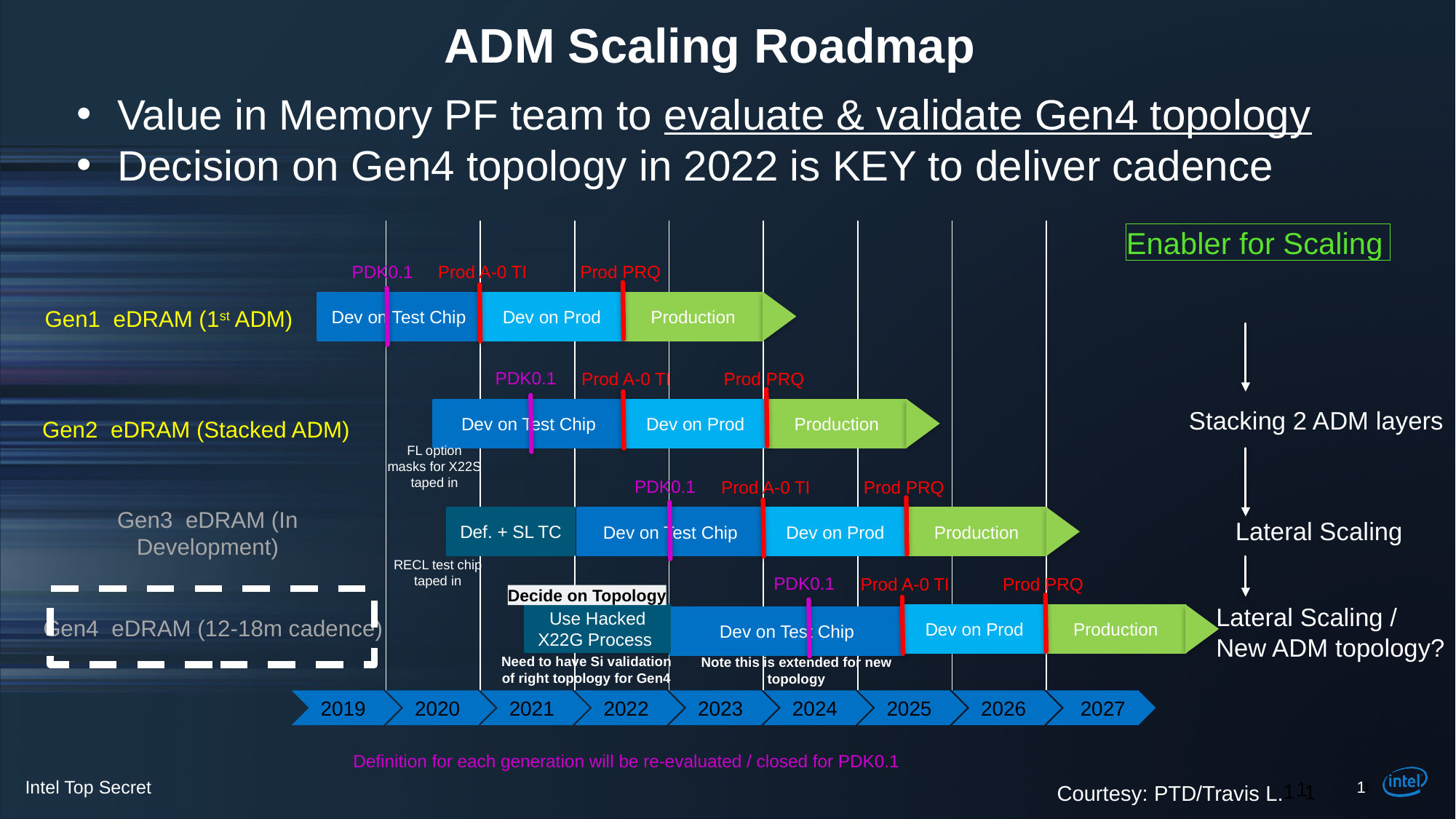

# ADM Scaling Roadmap
Value in Memory PF team to evaluate & validate Gen4 topology
Decision on Gen4 topology in 2022 is KEY to deliver cadence
Enabler for Scaling
Prod A-0 TI
Prod PRQ
PDK0.1
Dev on Test Chip
Dev on Prod
Production

Gen1  eDRAM (1st ADM)
PDK0.1
Prod A-0 TI
Prod PRQ
Dev on Test Chip
Dev on Prod
Production
Stacking 2 ADM layers

Gen2  eDRAM (Stacked ADM)
FL option masks for X22S taped in
PDK0.1
Prod A-0 TI
Prod PRQ
Def. + SL TC
Dev on Test Chip
Dev on Prod
Production

Lateral Scaling
Gen3  eDRAM (In Development)
RECL test chip taped in
PDK0.1
Prod A-0 TI
Prod PRQ
Decide on Topology

Lateral Scaling /
New ADM topology?
Use Hacked X22G Process
Dev on Prod
Production
Dev on Test Chip

Gen4  eDRAM (12-18m cadence)
Need to have Si validation of right topology for Gen4
Note this is extended for new topology

2019
2020
2021
2022
2023
2024
2025
2026
2027
Definition for each generation will be re-evaluated / closed for PDK0.1
Courtesy: PTD/Travis L.
Intel Top Secret
1